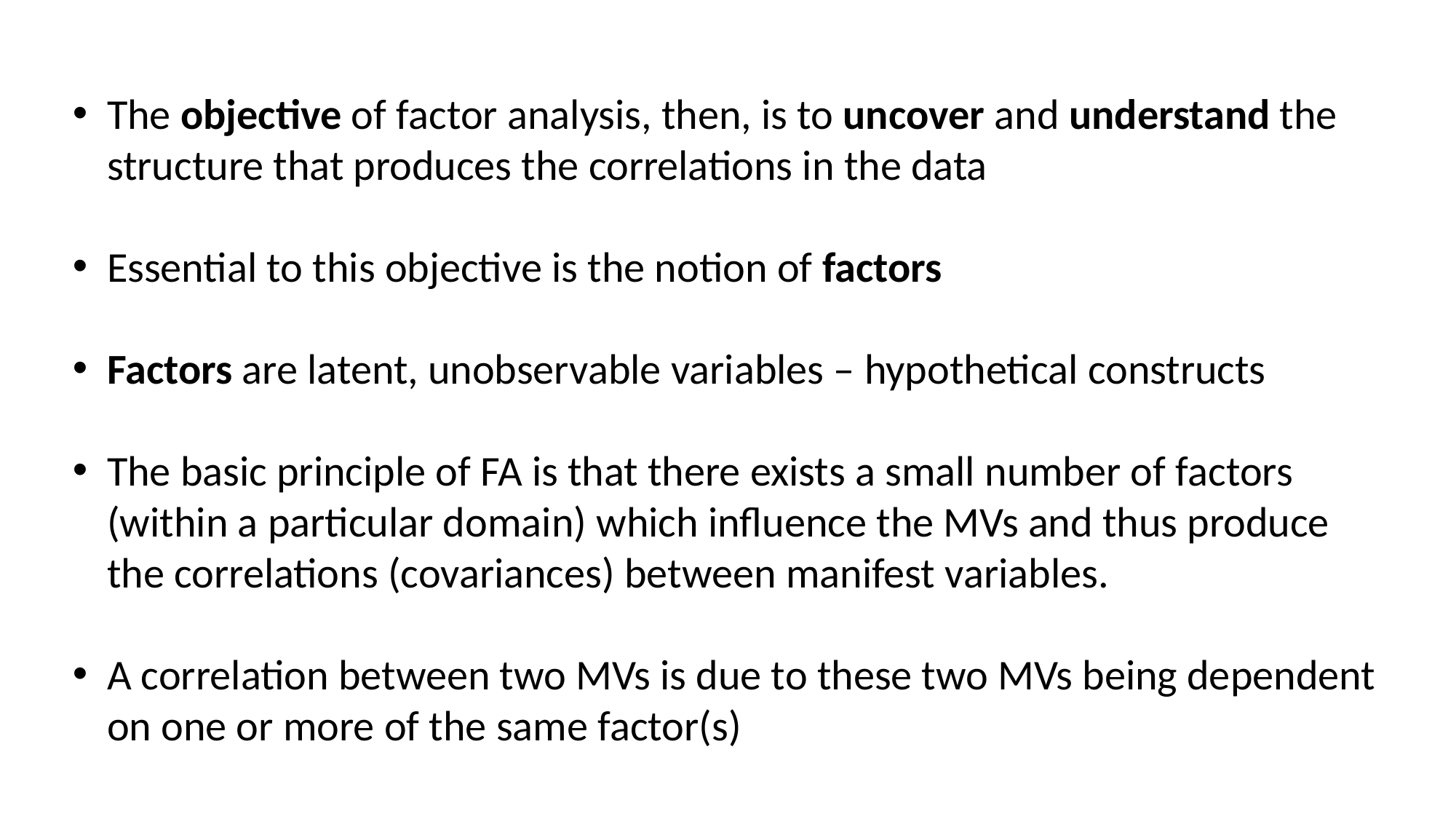

The objective of factor analysis, then, is to uncover and understand the structure that produces the correlations in the data

Essential to this objective is the notion of factors

Factors are latent, unobservable variables – hypothetical constructs

The basic principle of FA is that there exists a small number of factors (within a particular domain) which influence the MVs and thus produce the correlations (covariances) between manifest variables.

A correlation between two MVs is due to these two MVs being dependent on one or more of the same factor(s)